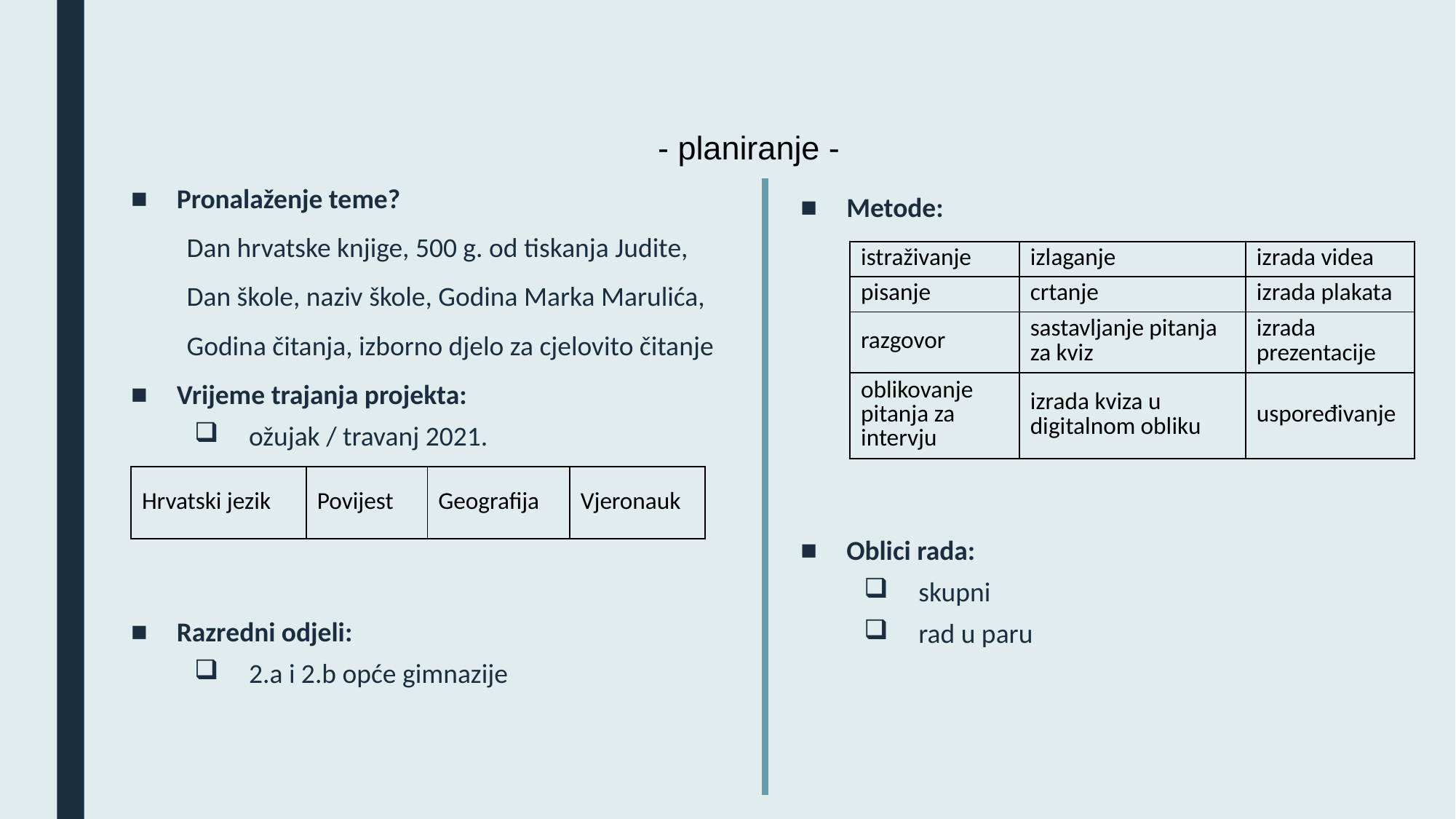

- planiranje -
Pronalaženje teme?
         Dan hrvatske knjige, 500 g. od tiskanja Judite,
         Dan škole, naziv škole, Godina Marka Marulića,
         Godina čitanja, izborno djelo za cjelovito čitanje
Vrijeme trajanja projekta:
ožujak / travanj 2021.
Predmeti u projektu:

Razredni odjeli:
2.a i 2.b opće gimnazije

Metode:

Oblici rada:
skupni
rad u paru

| istraživanje | izlaganje | izrada videa |
| --- | --- | --- |
| pisanje | crtanje | izrada plakata |
| razgovor | sastavljanje pitanja za kviz | izrada prezentacije |
| oblikovanje pitanja za intervju | izrada kviza u digitalnom obliku | uspoređivanje |
| Hrvatski jezik | Povijest | Geografija | Vjeronauk |
| --- | --- | --- | --- |